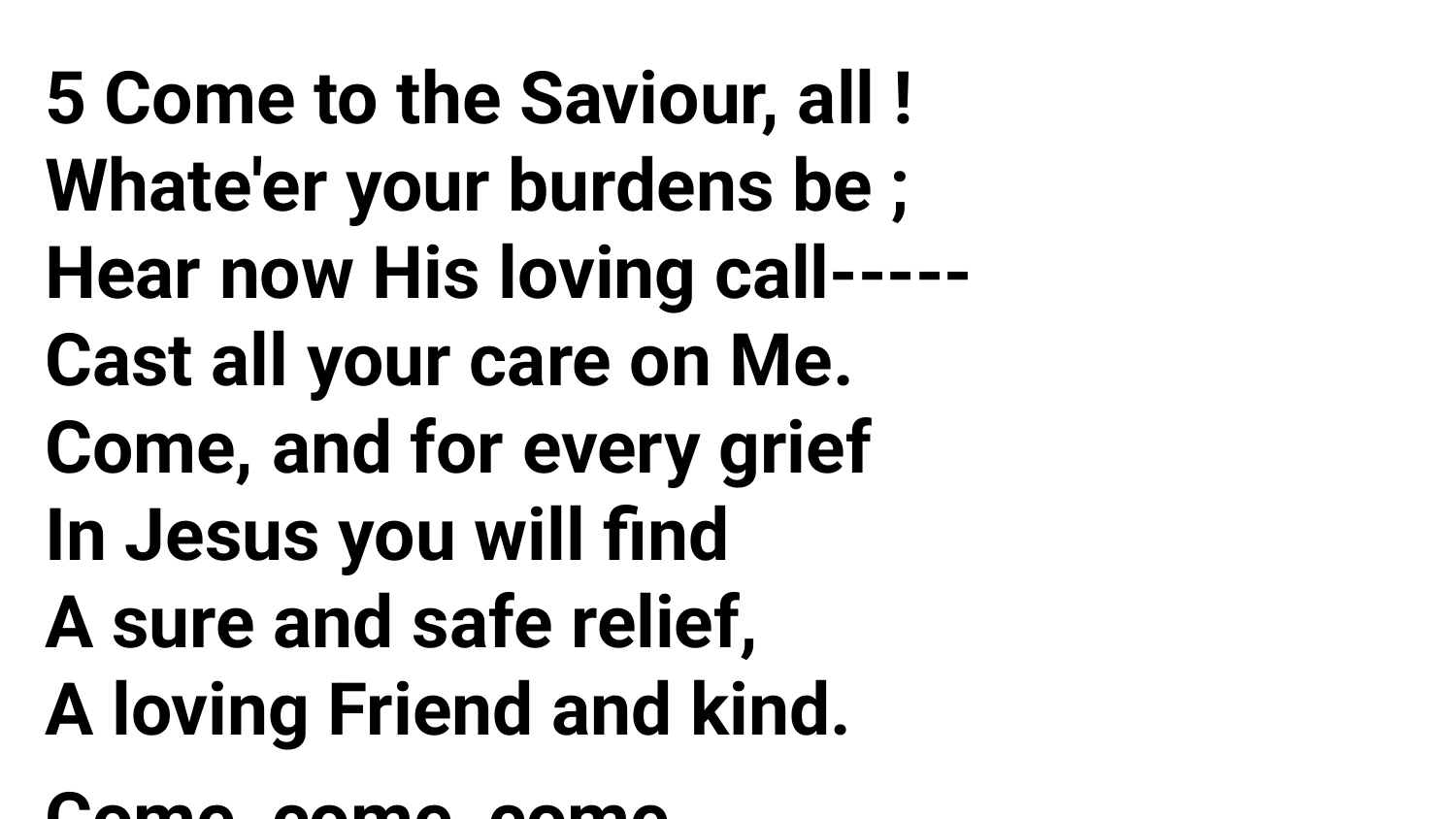

5 Come to the Saviour, all !
Whate'er your burdens be ;
Hear now His loving call-----
Cast all your care on Me.
Come, and for every grief
In Jesus you will find
A sure and safe relief,
A loving Friend and kind.
Come, come, come.